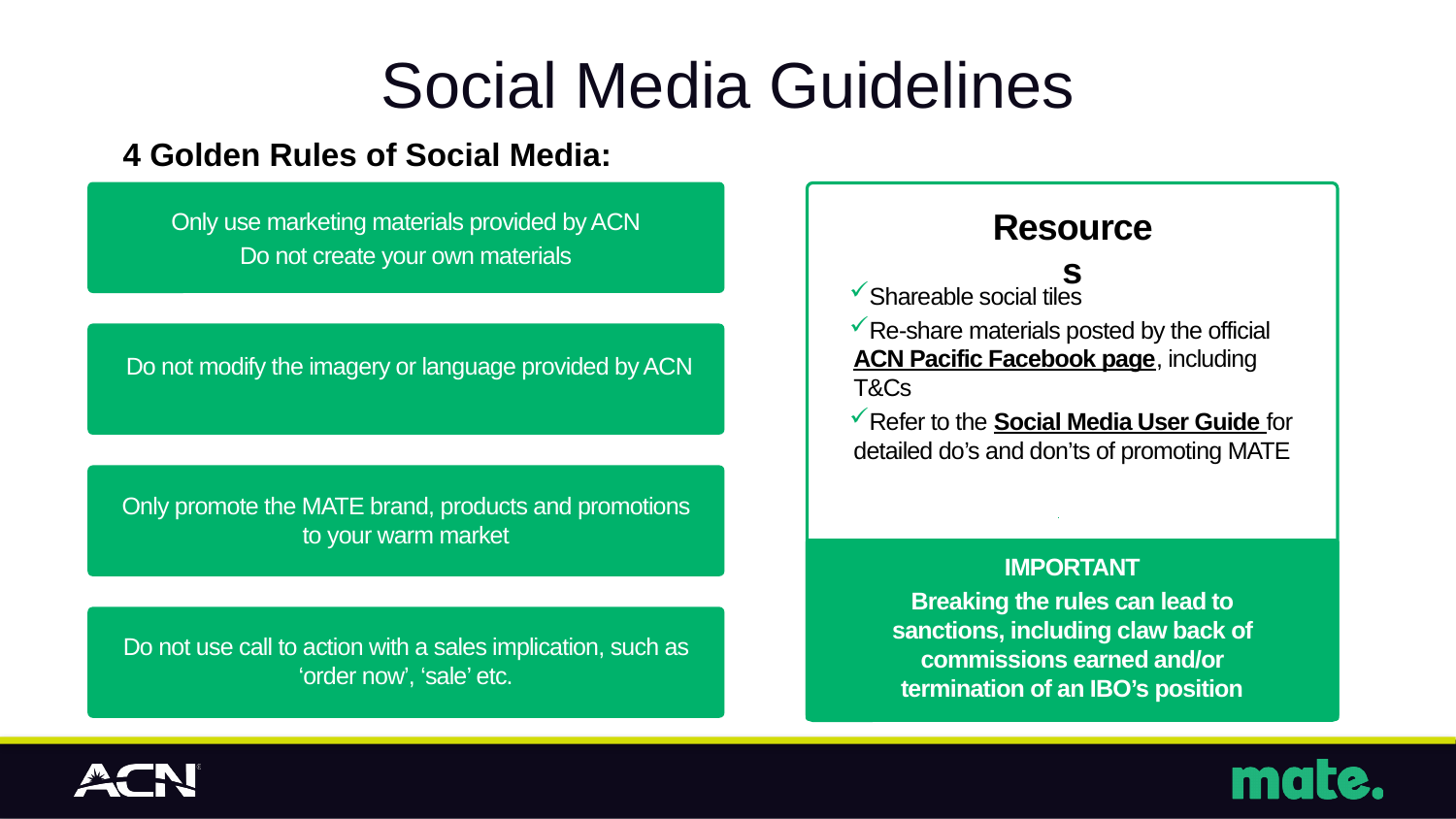

# Social Media Guidelines

4 Golden Rules of Social Media:

Resources
Only use marketing materials provided by ACN
Do not create your own materials

Shareable social tiles
Re-share materials posted by the official ACN Pacific Facebook page, including T&Cs
Refer to the Social Media User Guide for detailed do’s and don’ts of promoting MATE

Do not modify the imagery or language provided by ACN

Only promote the MATE brand, products and promotions to your warm market

IMPORTANT
Breaking the rules can lead to sanctions, including claw back of commissions earned and/or termination of an IBO’s position

Do not use call to action with a sales implication, such as ‘order now’, ‘sale’ etc.